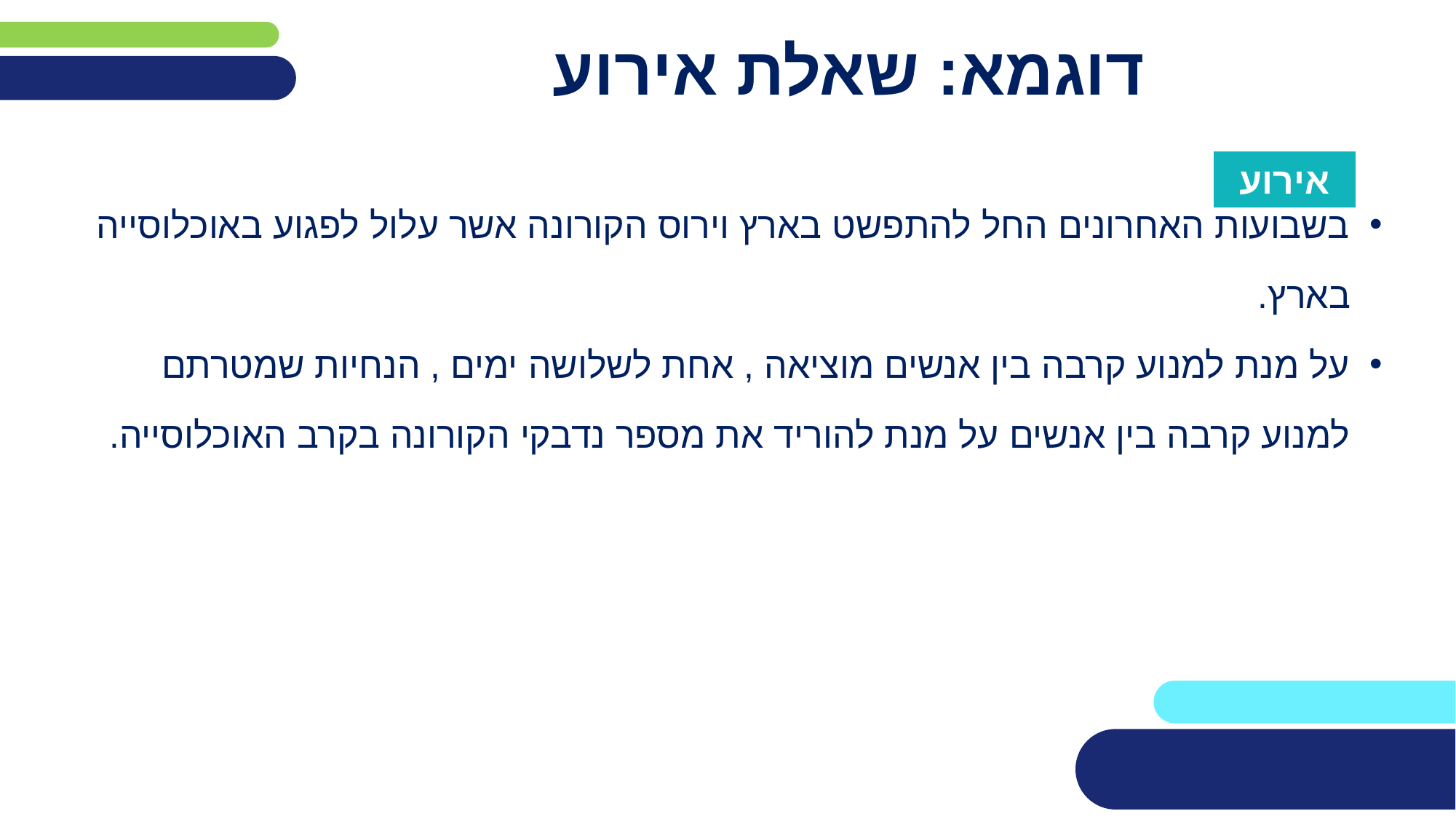

# דוגמא: שאלת אירוע

בשבועות האחרונים החל להתפשט בארץ וירוס הקורונה אשר עלול לפגוע באוכלוסייה בארץ.
על מנת למנוע קרבה בין אנשים מוציאה , אחת לשלושה ימים , הנחיות שמטרתם למנוע קרבה בין אנשים על מנת להוריד את מספר נדבקי הקורונה בקרב האוכלוסייה.
אירוע